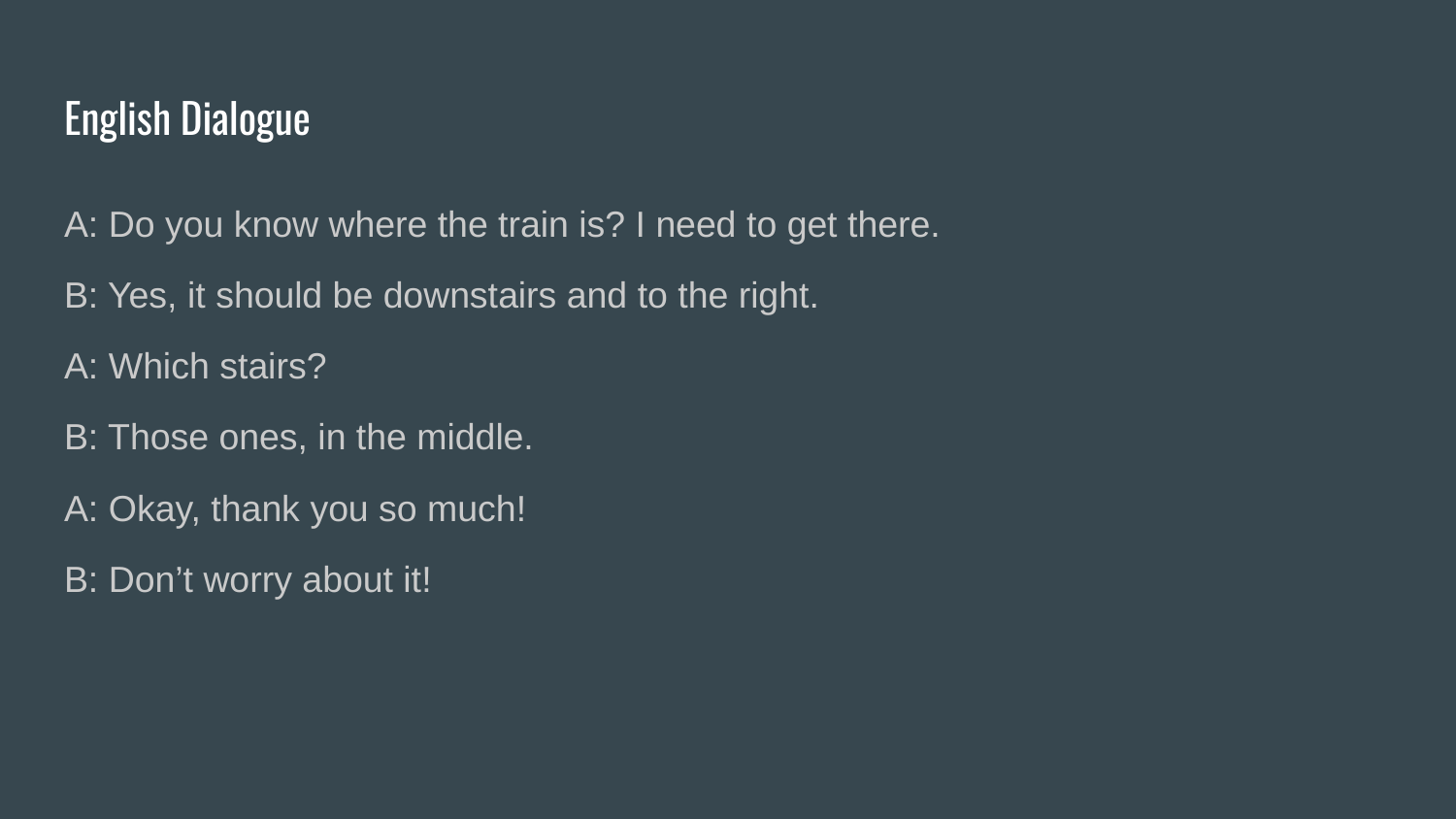

# English Dialogue
A: Do you know where the train is? I need to get there.
B: Yes, it should be downstairs and to the right.
A: Which stairs?
B: Those ones, in the middle.
A: Okay, thank you so much!
B: Don’t worry about it!